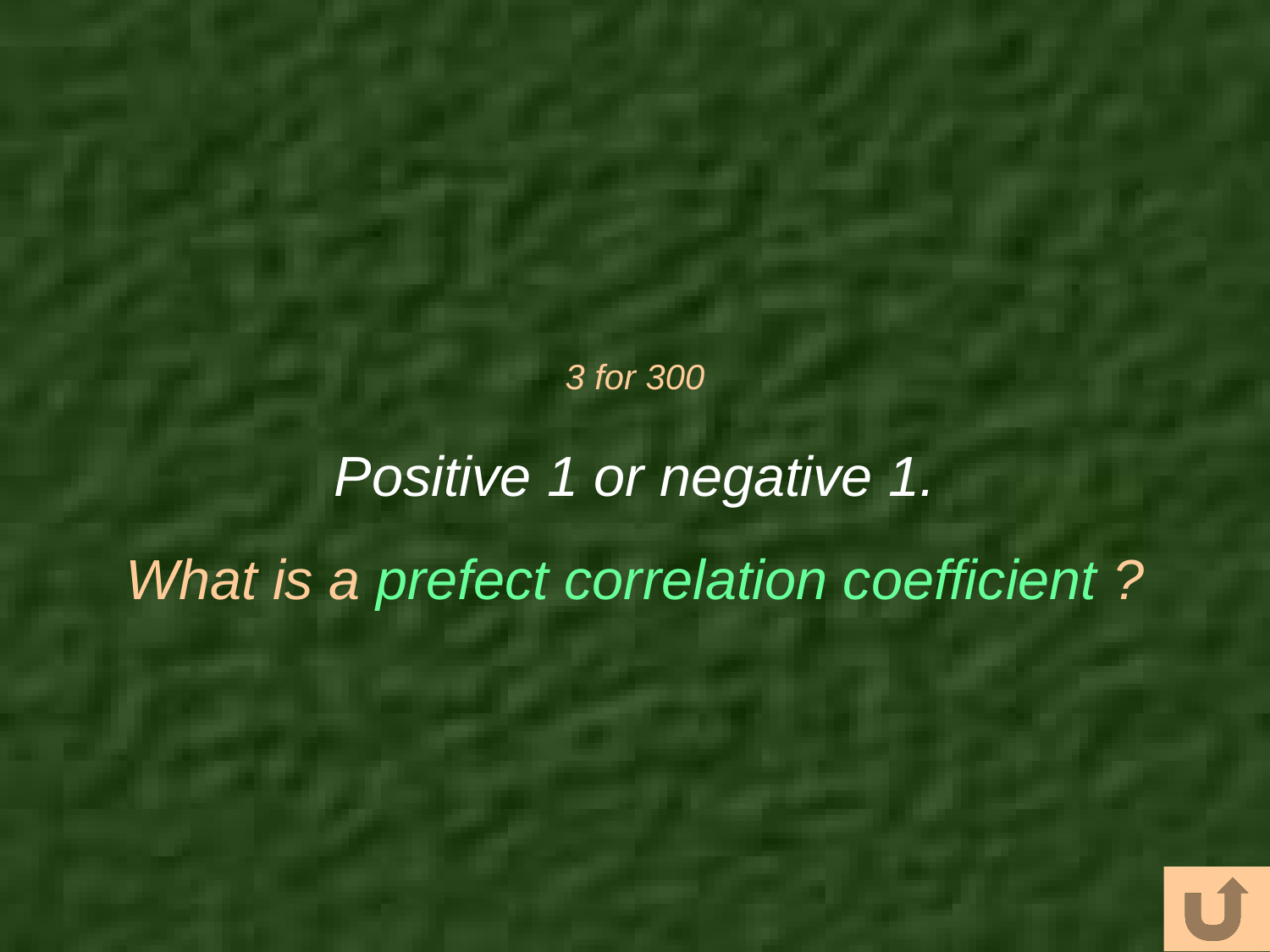

# 3 for 300
Positive 1 or negative 1.
What is a prefect correlation coefficient ?